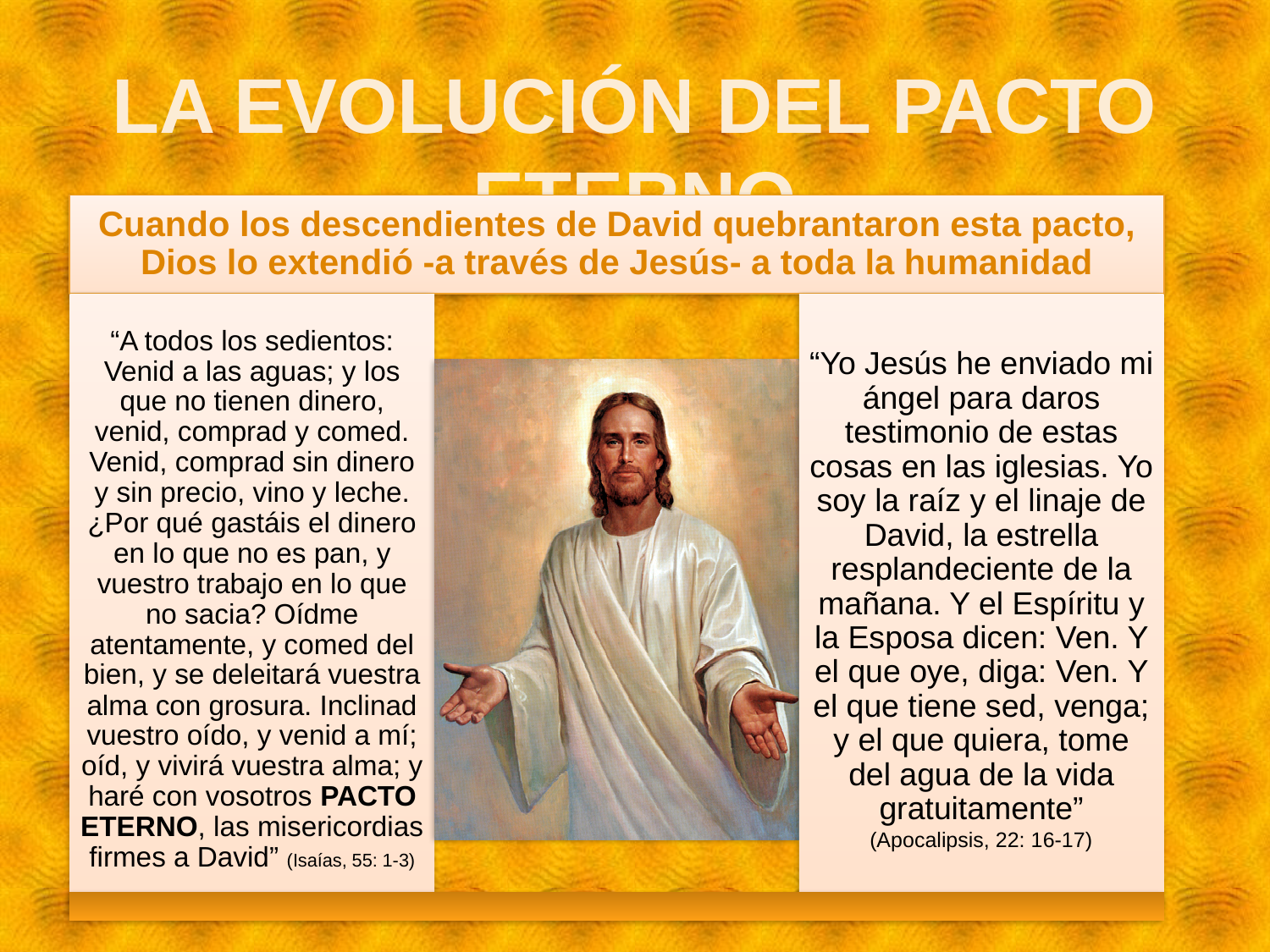

LA EVOLUCIÓN DEL PACTO ETERNO
Cuando los descendientes de David quebrantaron esta pacto, Dios lo extendió -a través de Jesús- a toda la humanidad
“A todos los sedientos: Venid a las aguas; y los que no tienen dinero, venid, comprad y comed. Venid, comprad sin dinero y sin precio, vino y leche. ¿Por qué gastáis el dinero en lo que no es pan, y vuestro trabajo en lo que no sacia? Oídme atentamente, y comed del bien, y se deleitará vuestra alma con grosura. Inclinad vuestro oído, y venid a mí; oíd, y vivirá vuestra alma; y haré con vosotros PACTO ETERNO, las misericordias firmes a David” (Isaías, 55: 1-3)

“Yo Jesús he enviado mi ángel para daros testimonio de estas cosas en las iglesias. Yo soy la raíz y el linaje de David, la estrella resplandeciente de la mañana. Y el Espíritu y la Esposa dicen: Ven. Y el que oye, diga: Ven. Y el que tiene sed, venga; y el que quiera, tome del agua de la vida gratuitamente”
(Apocalipsis, 22: 16-17)